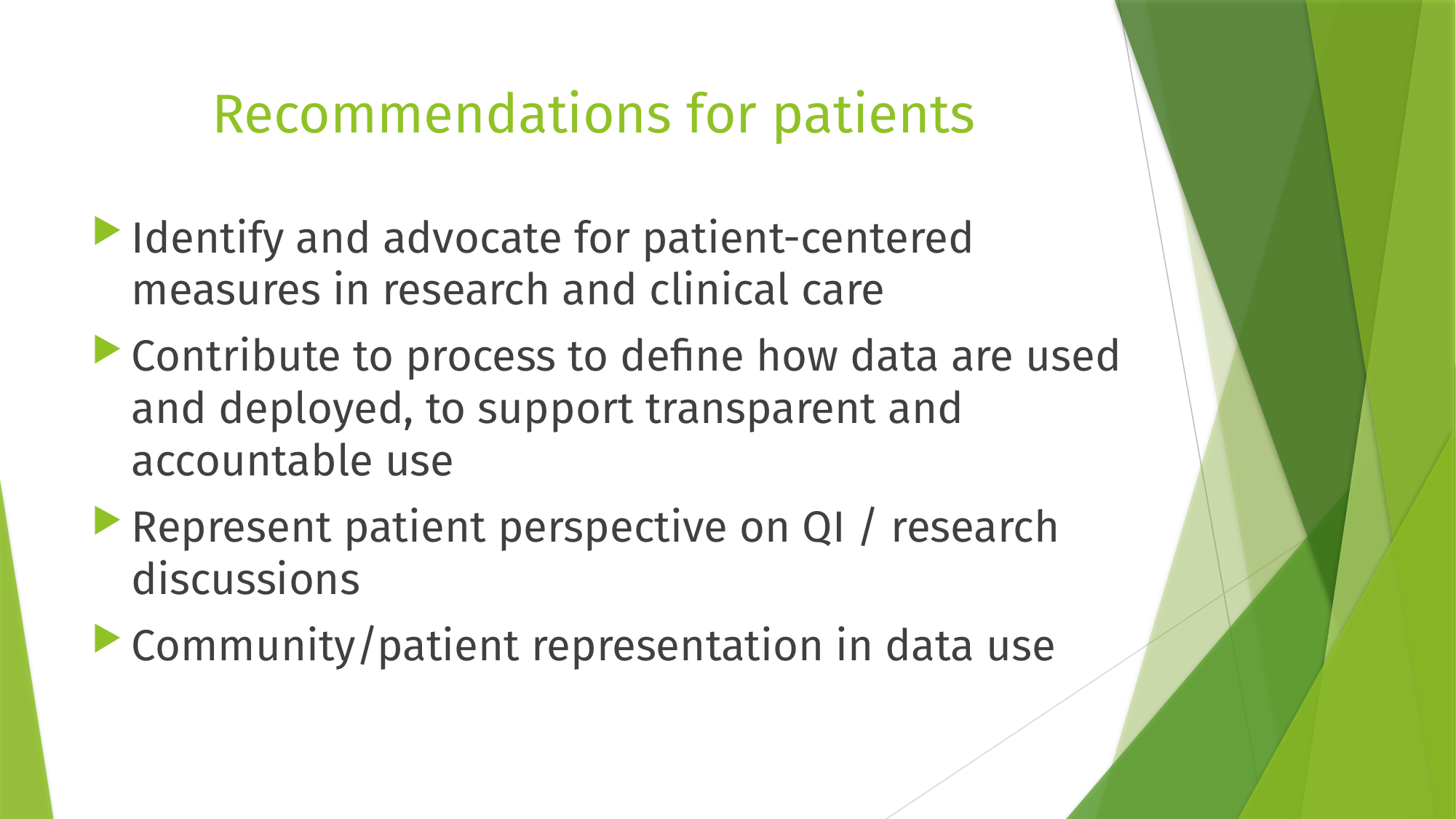

# Recommendations for patients
Identify and advocate for patient-centered measures in research and clinical care
Contribute to process to define how data are used and deployed, to support transparent and accountable use
Represent patient perspective on QI / research discussions
Community/patient representation in data use